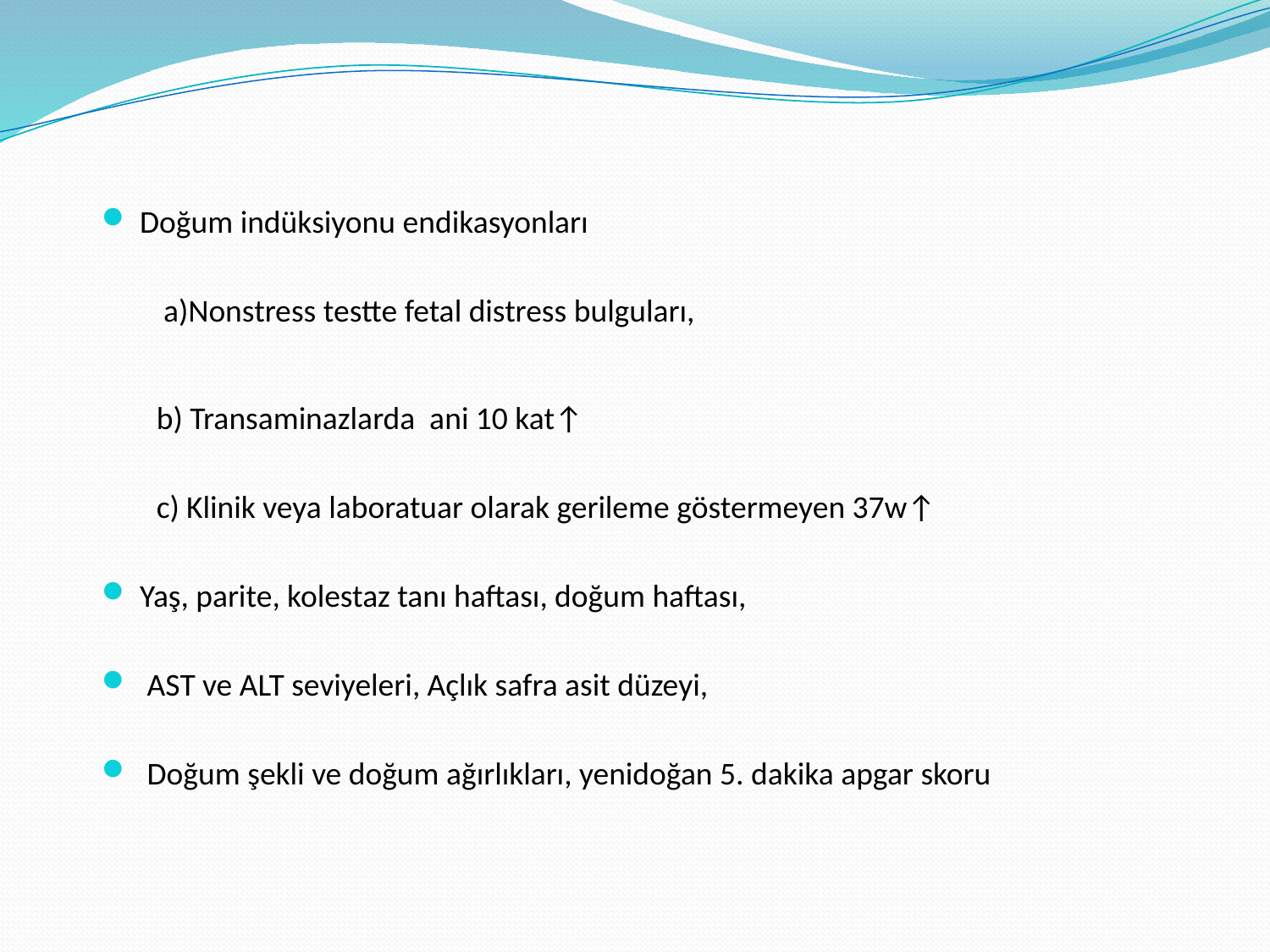

Doğum indüksiyonu endikasyonları

 a)Nonstress testte fetal distress bulguları,

b) Transaminazlarda  ani 10 kat↑

c) Klinik veya laboratuar olarak gerileme göstermeyen 37w↑

Yaş, parite, kolestaz tanı haftası, doğum haftası,

 AST ve ALT seviyeleri, Açlık safra asit düzeyi,

 Doğum şekli ve doğum ağırlıkları, yenidoğan 5. dakika apgar skoru